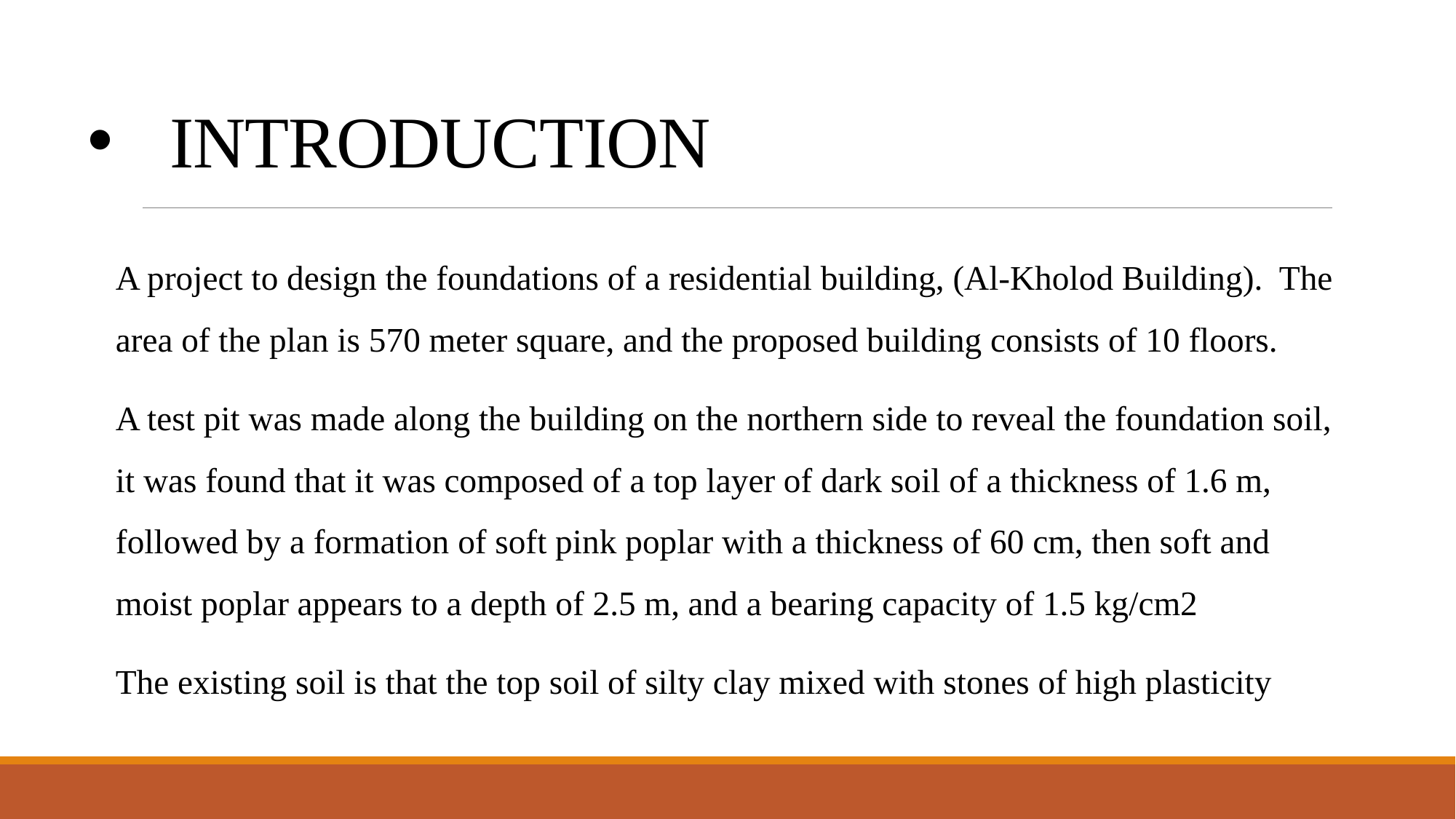

# Introduction
A project to design the foundations of a residential building, (Al-Kholod Building).  The area of the plan is 570 meter square, and the proposed building consists of 10 floors.
A test pit was made along the building on the northern side to reveal the foundation soil, it was found that it was composed of a top layer of dark soil of a thickness of 1.6 m, followed by a formation of soft pink poplar with a thickness of 60 cm, then soft and moist poplar appears to a depth of 2.5 m, and a bearing capacity of 1.5 kg/cm2
The existing soil is that the top soil of silty clay mixed with stones of high plasticity